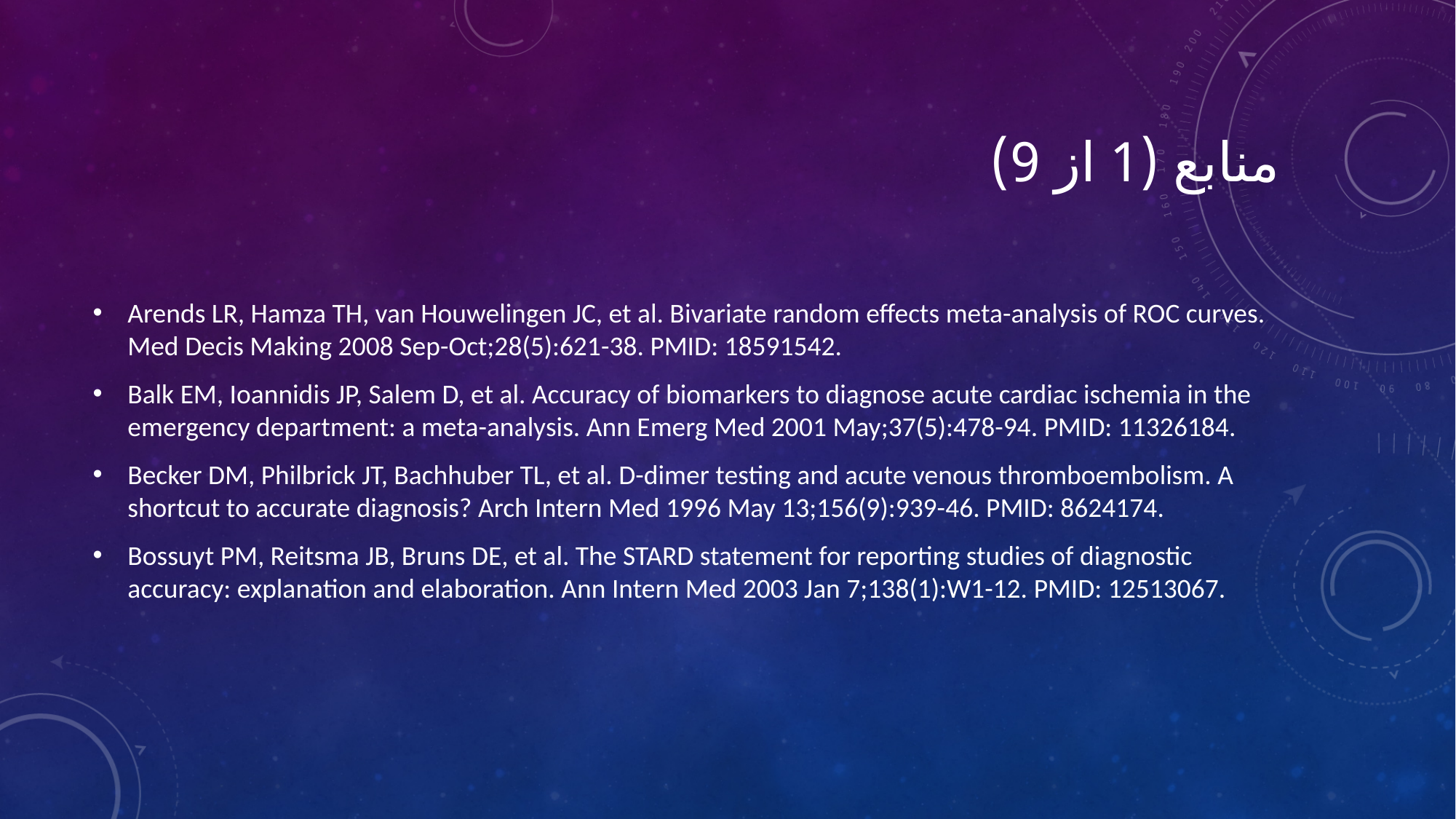

# منابع (1 از 9)
Arends LR, Hamza TH, van Houwelingen JC, et al. Bivariate random effects meta-analysis of ROC curves. Med Decis Making 2008 Sep-Oct;28(5):621-38. PMID: 18591542.
Balk EM, Ioannidis JP, Salem D, et al. Accuracy of biomarkers to diagnose acute cardiac ischemia in the emergency department: a meta-analysis. Ann Emerg Med 2001 May;37(5):478-94. PMID: 11326184.
Becker DM, Philbrick JT, Bachhuber TL, et al. D-dimer testing and acute venous thromboembolism. A shortcut to accurate diagnosis? Arch Intern Med 1996 May 13;156(9):939-46. PMID: 8624174.
Bossuyt PM, Reitsma JB, Bruns DE, et al. The STARD statement for reporting studies of diagnostic accuracy: explanation and elaboration. Ann Intern Med 2003 Jan 7;138(1):W1-12. PMID: 12513067.